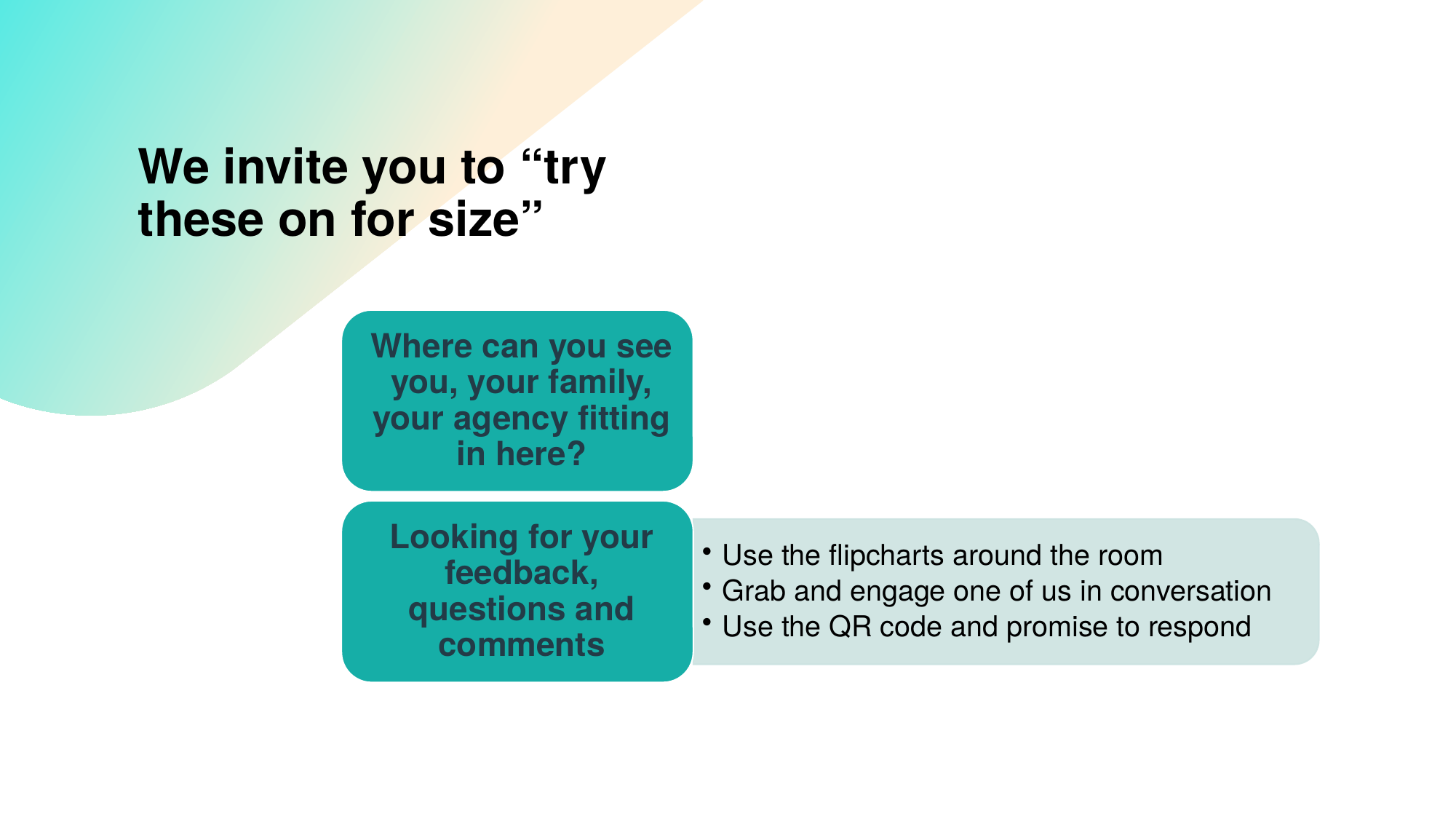

# We invite you to “try these on for size”
Where can you see you, your family, your agency fitting in here?
Use the flipcharts around the room
Grab and engage one of us in conversation
Use the QR code and promise to respond
Looking for your feedback, questions and comments